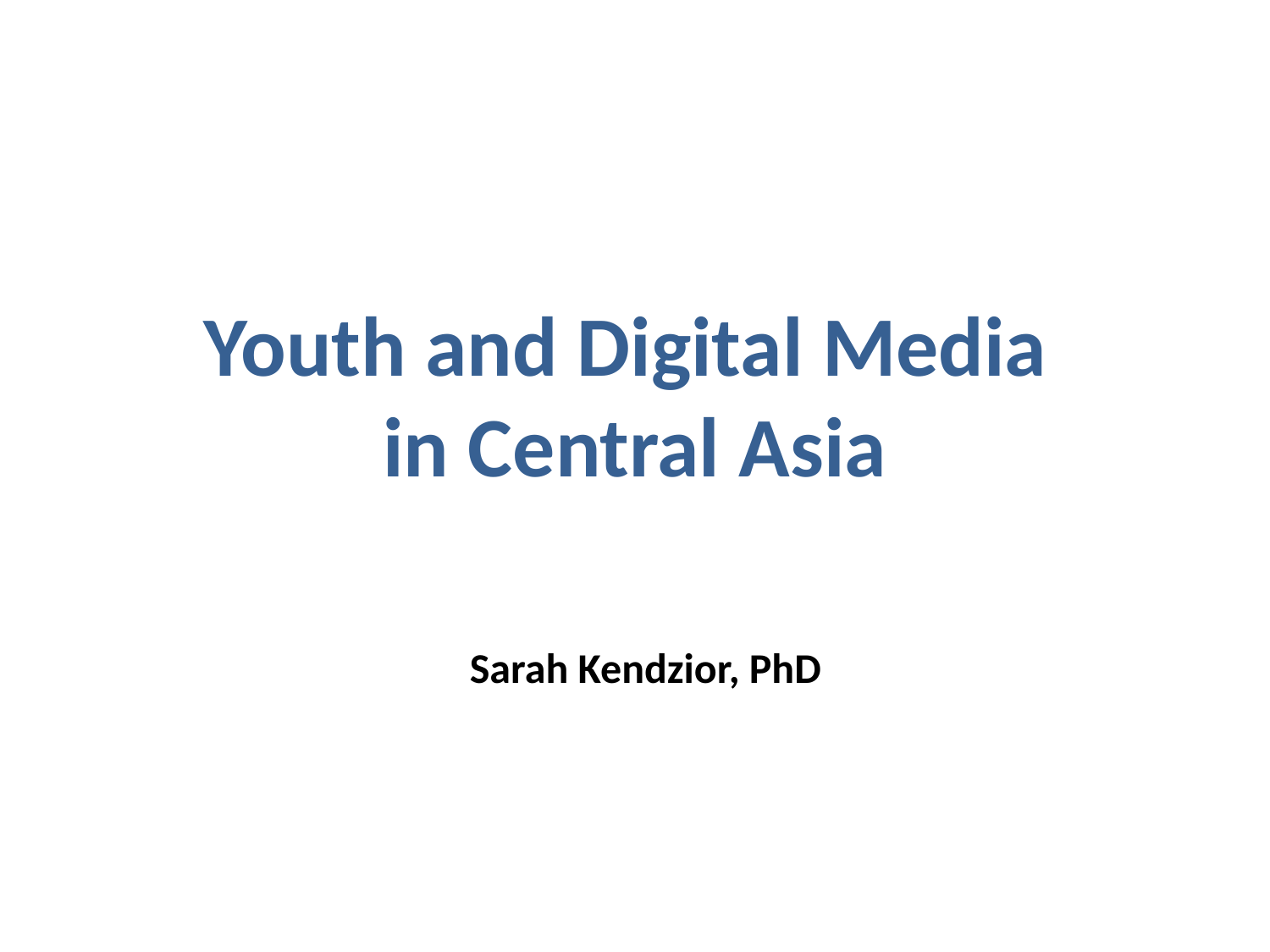

# Youth and Digital Media in Central Asia

Sarah Kendzior, PhD